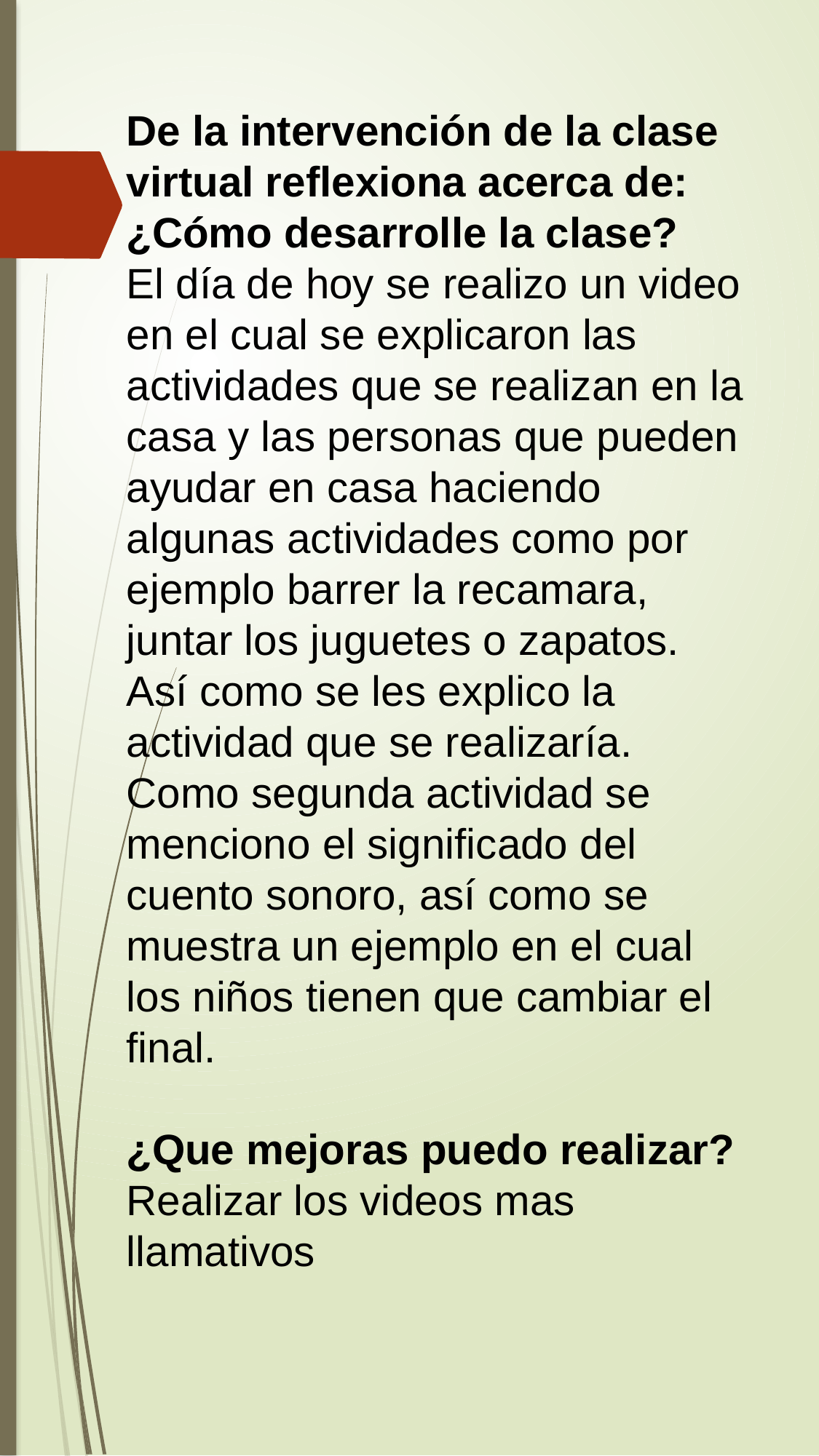

De la intervención de la clase virtual reflexiona acerca de:
¿Cómo desarrolle la clase?
El día de hoy se realizo un video en el cual se explicaron las actividades que se realizan en la casa y las personas que pueden ayudar en casa haciendo algunas actividades como por ejemplo barrer la recamara, juntar los juguetes o zapatos. Así como se les explico la actividad que se realizaría.
Como segunda actividad se menciono el significado del cuento sonoro, así como se muestra un ejemplo en el cual los niños tienen que cambiar el final.

¿Que mejoras puedo realizar?
Realizar los videos mas llamativos